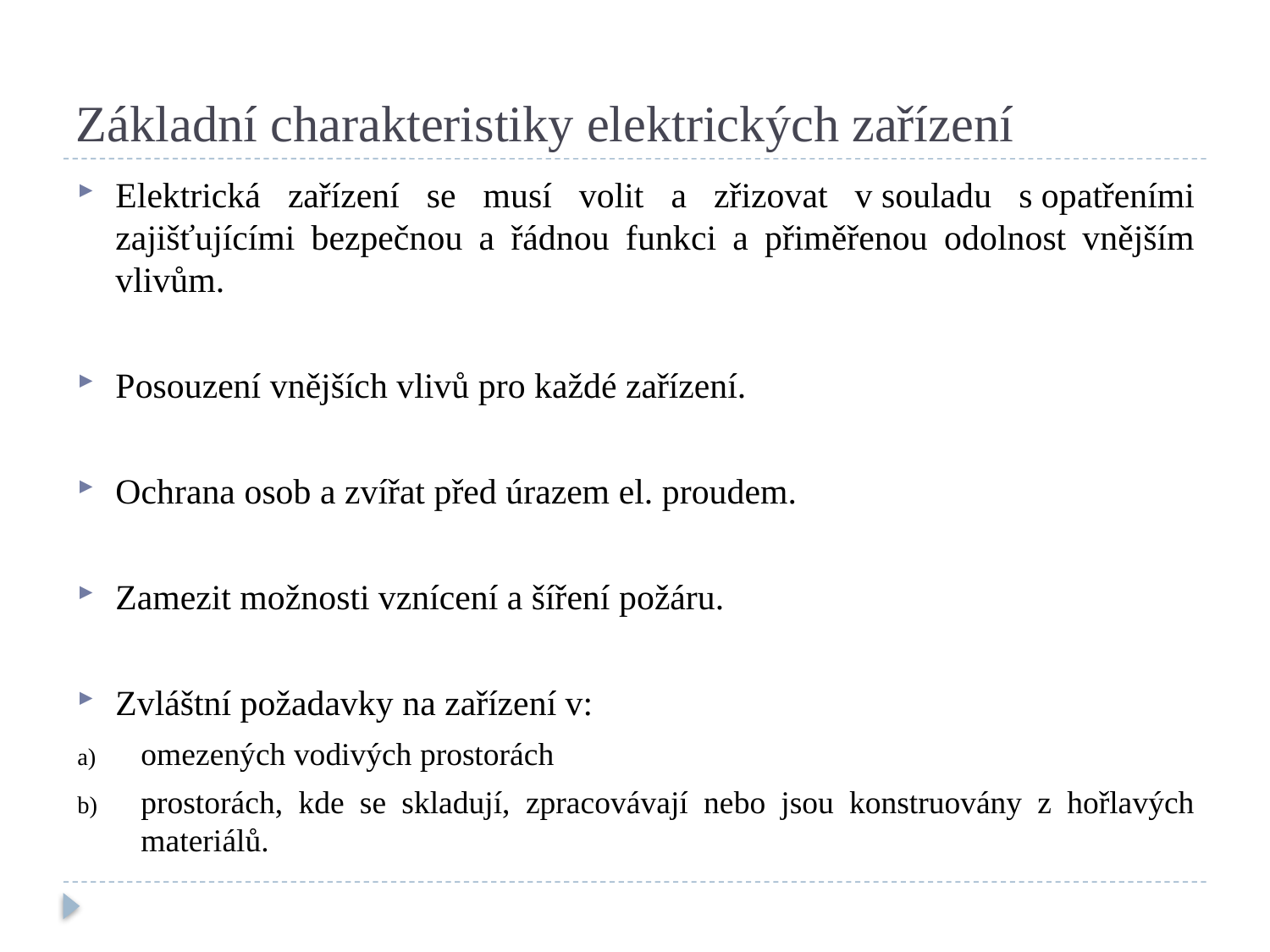

# Základní charakteristiky elektrických zařízení
Elektrická zařízení se musí volit a zřizovat v souladu s opatřeními zajišťujícími bezpečnou a řádnou funkci a přiměřenou odolnost vnějším vlivům.

Posouzení vnějších vlivů pro každé zařízení.

Ochrana osob a zvířat před úrazem el. proudem.

Zamezit možnosti vznícení a šíření požáru.

Zvláštní požadavky na zařízení v:
omezených vodivých prostorách
prostorách, kde se skladují, zpracovávají nebo jsou konstruovány z hořlavých materiálů.